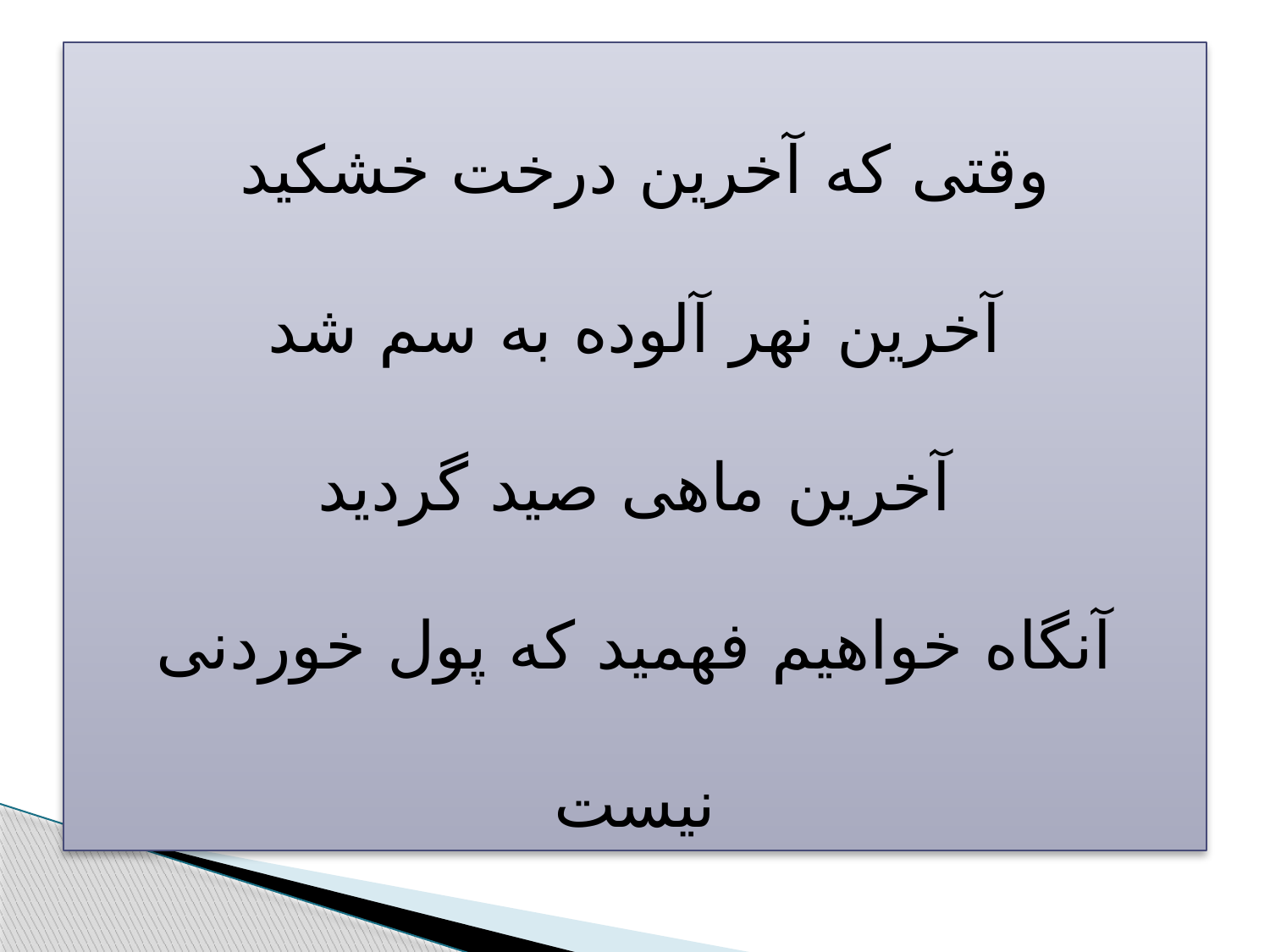

#
وقتی که آخرین درخت خشکید
آخرین نهر آلوده به سم شد
آخرین ماهی صید گردید
آنگاه خواهیم فهمید که پول خوردنی نیست